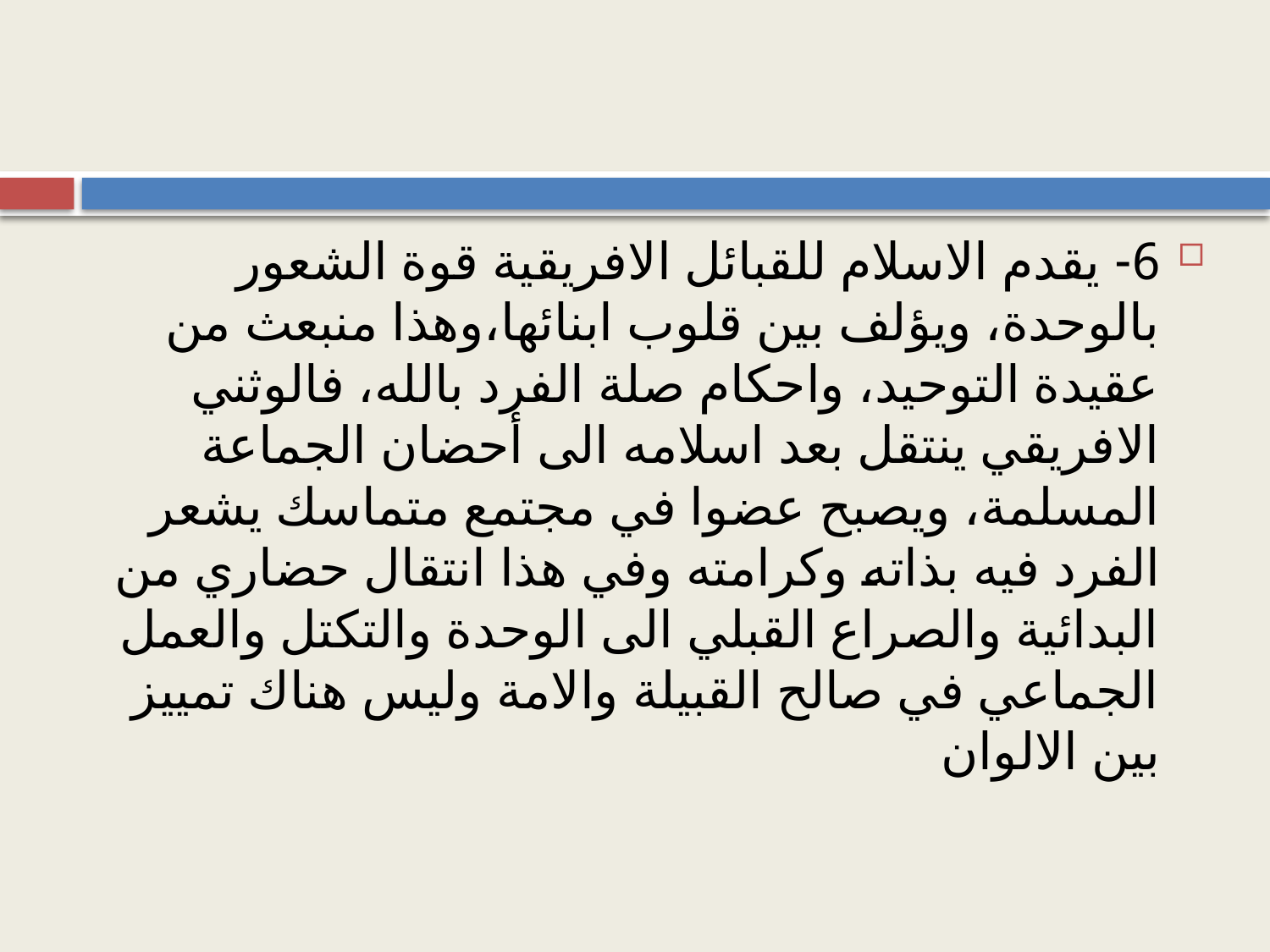

#
6- يقدم الاسلام للقبائل الافريقية قوة الشعور بالوحدة، ويؤلف بين قلوب ابنائها،وهذا منبعث من عقيدة التوحيد، واحكام صلة الفرد بالله، فالوثني الافريقي ينتقل بعد اسلامه الى أحضان الجماعة المسلمة، ويصبح عضوا في مجتمع متماسك يشعر الفرد فيه بذاته وكرامته وفي هذا انتقال حضاري من البدائية والصراع القبلي الى الوحدة والتكتل والعمل الجماعي في صالح القبيلة والامة وليس هناك تمييز بين الالوان